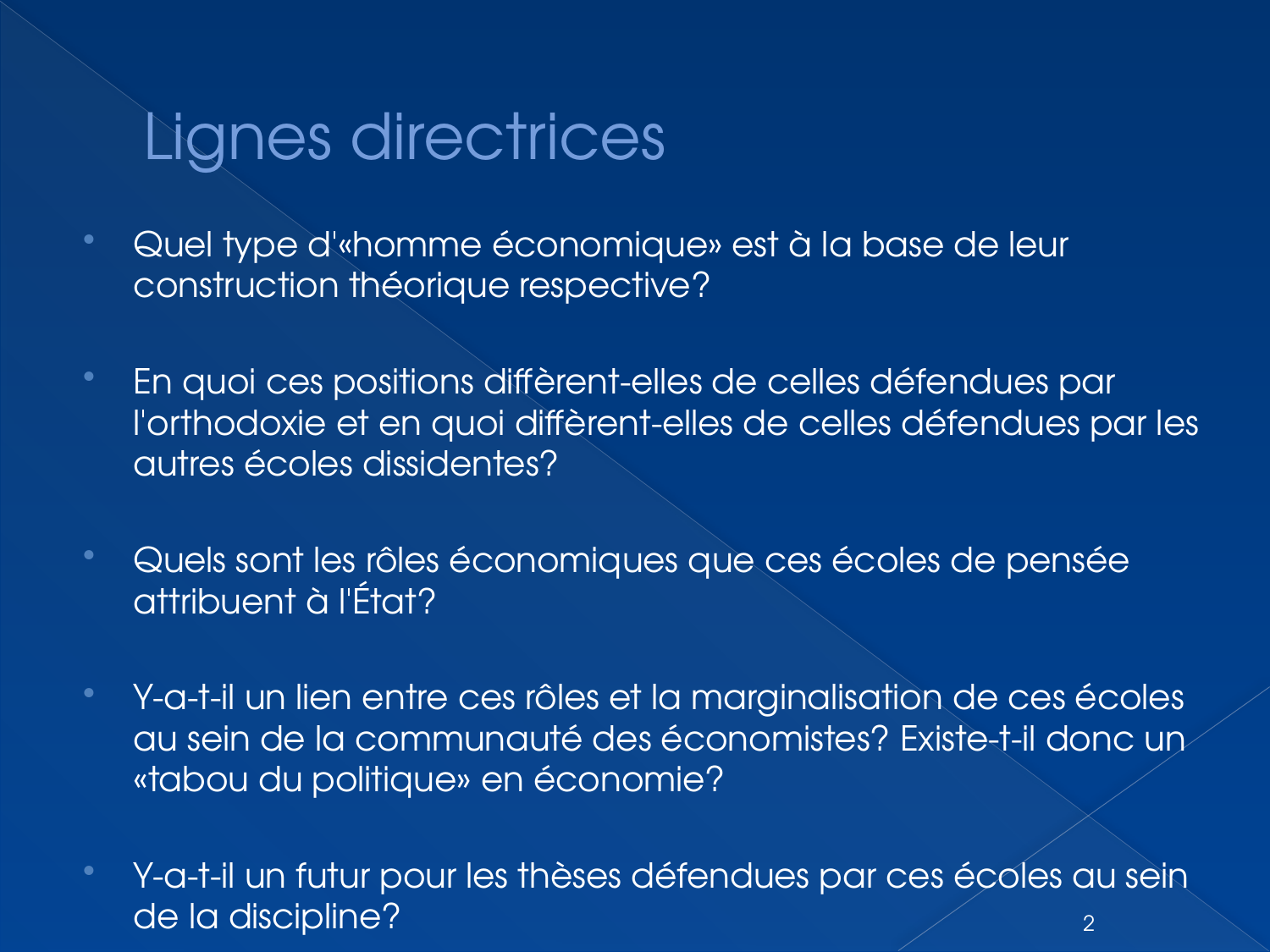

# Lignes directrices
Quel type d'«homme économique» est à la base de leur construction théorique respective?

En quoi ces positions diffèrent-elles de celles défendues par l'orthodoxie et en quoi diffèrent-elles de celles défendues par les autres écoles dissidentes?

Quels sont les rôles économiques que ces écoles de pensée attribuent à l'État?

Y-a-t-il un lien entre ces rôles et la marginalisation de ces écoles au sein de la communauté des économistes? Existe-t-il donc un «tabou du politique» en économie?

Y-a-t-il un futur pour les thèses défendues par ces écoles au sein de la discipline?
2